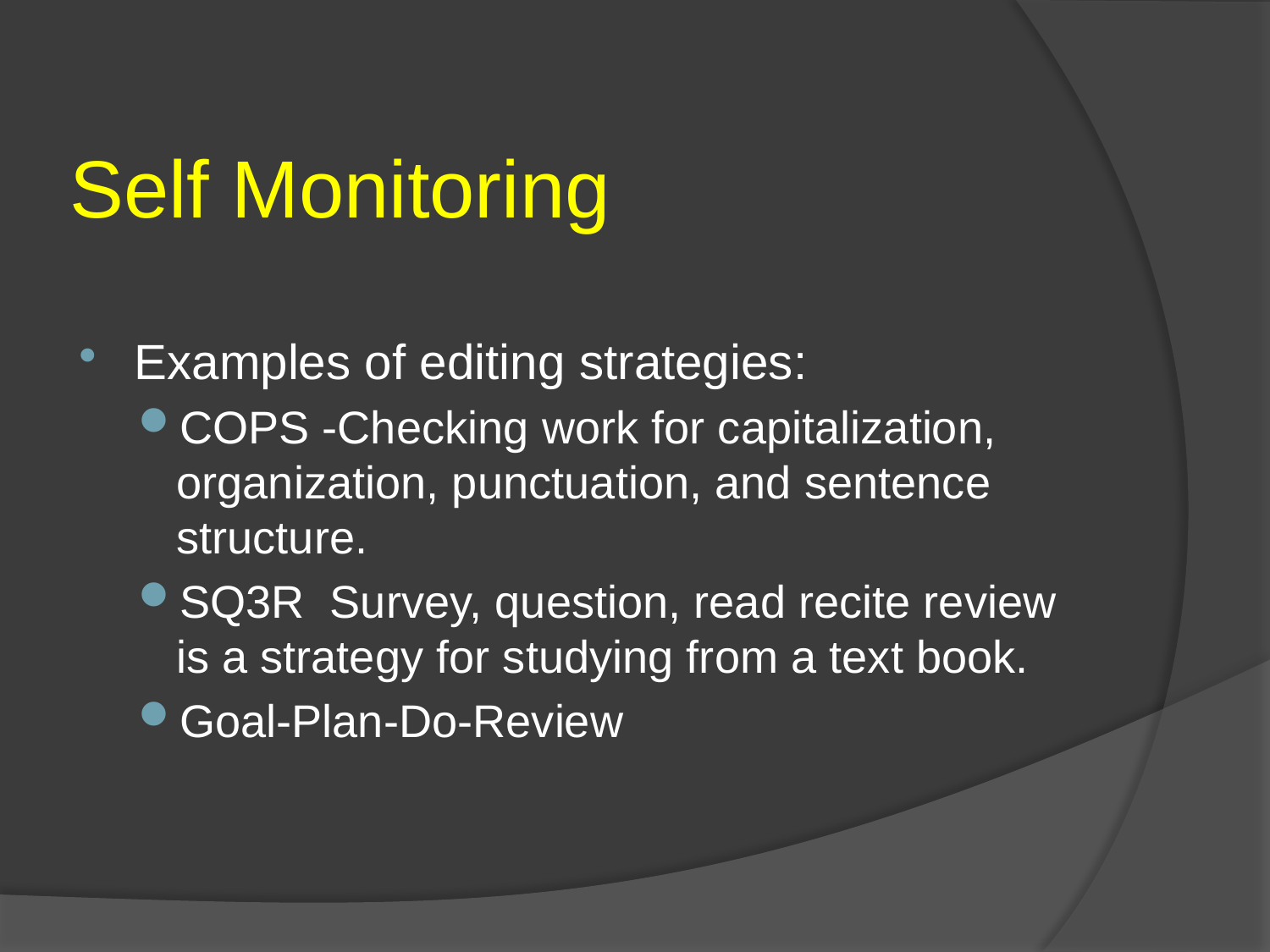

# Self Monitoring
Examples of editing strategies:
COPS -Checking work for capitalization, organization, punctuation, and sentence structure.
SQ3R  Survey, question, read recite review is a strategy for studying from a text book.
Goal-Plan-Do-Review